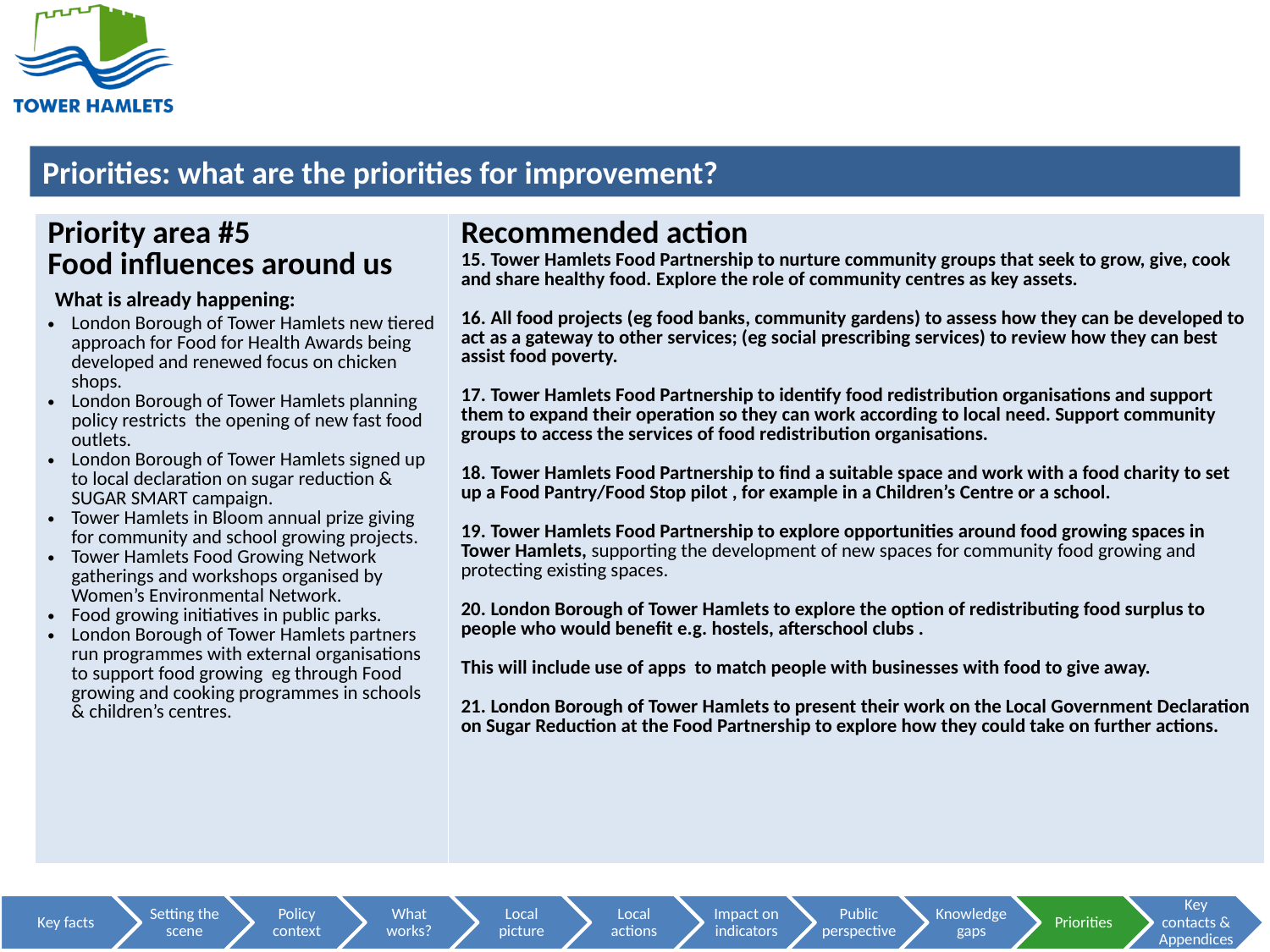

MORE ON FOOD INFLUENCES
| Priority area #5 Food influences around us What is already happening: London Borough of Tower Hamlets new tiered approach for Food for Health Awards being developed and renewed focus on chicken shops. London Borough of Tower Hamlets planning policy restricts the opening of new fast food outlets. London Borough of Tower Hamlets signed up to local declaration on sugar reduction & SUGAR SMART campaign. Tower Hamlets in Bloom annual prize giving for community and school growing projects. Tower Hamlets Food Growing Network gatherings and workshops organised by Women’s Environmental Network. Food growing initiatives in public parks. London Borough of Tower Hamlets partners run programmes with external organisations to support food growing eg through Food growing and cooking programmes in schools & children’s centres. | Recommended action 15. Tower Hamlets Food Partnership to nurture community groups that seek to grow, give, cook and share healthy food. Explore the role of community centres as key assets. 16. All food projects (eg food banks, community gardens) to assess how they can be developed to act as a gateway to other services; (eg social prescribing services) to review how they can best assist food poverty. 17. Tower Hamlets Food Partnership to identify food redistribution organisations and support them to expand their operation so they can work according to local need. Support community groups to access the services of food redistribution organisations. 18. Tower Hamlets Food Partnership to find a suitable space and work with a food charity to set up a Food Pantry/Food Stop pilot , for example in a Children’s Centre or a school. 19. Tower Hamlets Food Partnership to explore opportunities around food growing spaces in Tower Hamlets, supporting the development of new spaces for community food growing and protecting existing spaces. 20. London Borough of Tower Hamlets to explore the option of redistributing food surplus to people who would benefit e.g. hostels, afterschool clubs . This will include use of apps to match people with businesses with food to give away. 21. London Borough of Tower Hamlets to present their work on the Local Government Declaration on Sugar Reduction at the Food Partnership to explore how they could take on further actions. |
| --- | --- |